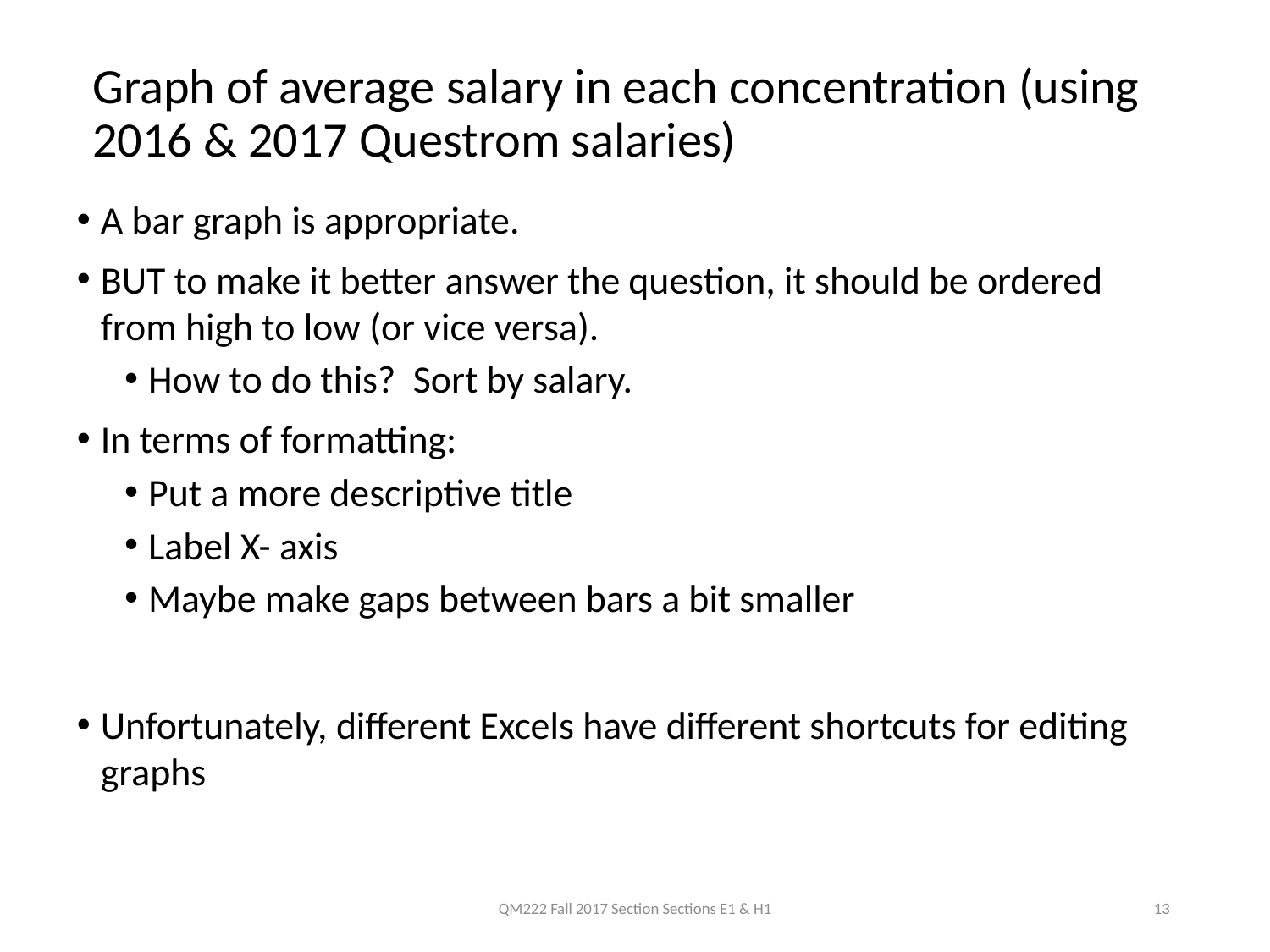

# Graph of average salary in each concentration (using 2016 & 2017 Questrom salaries)
A bar graph is appropriate.
BUT to make it better answer the question, it should be ordered  from high to low (or vice versa).
How to do this?  Sort by salary.
In terms of formatting:
Put a more descriptive title
Label X- axis
Maybe make gaps between bars a bit smaller

Unfortunately, different Excels have different shortcuts for editing graphs

QM222 Fall 2017 Section Sections E1 & H1
13